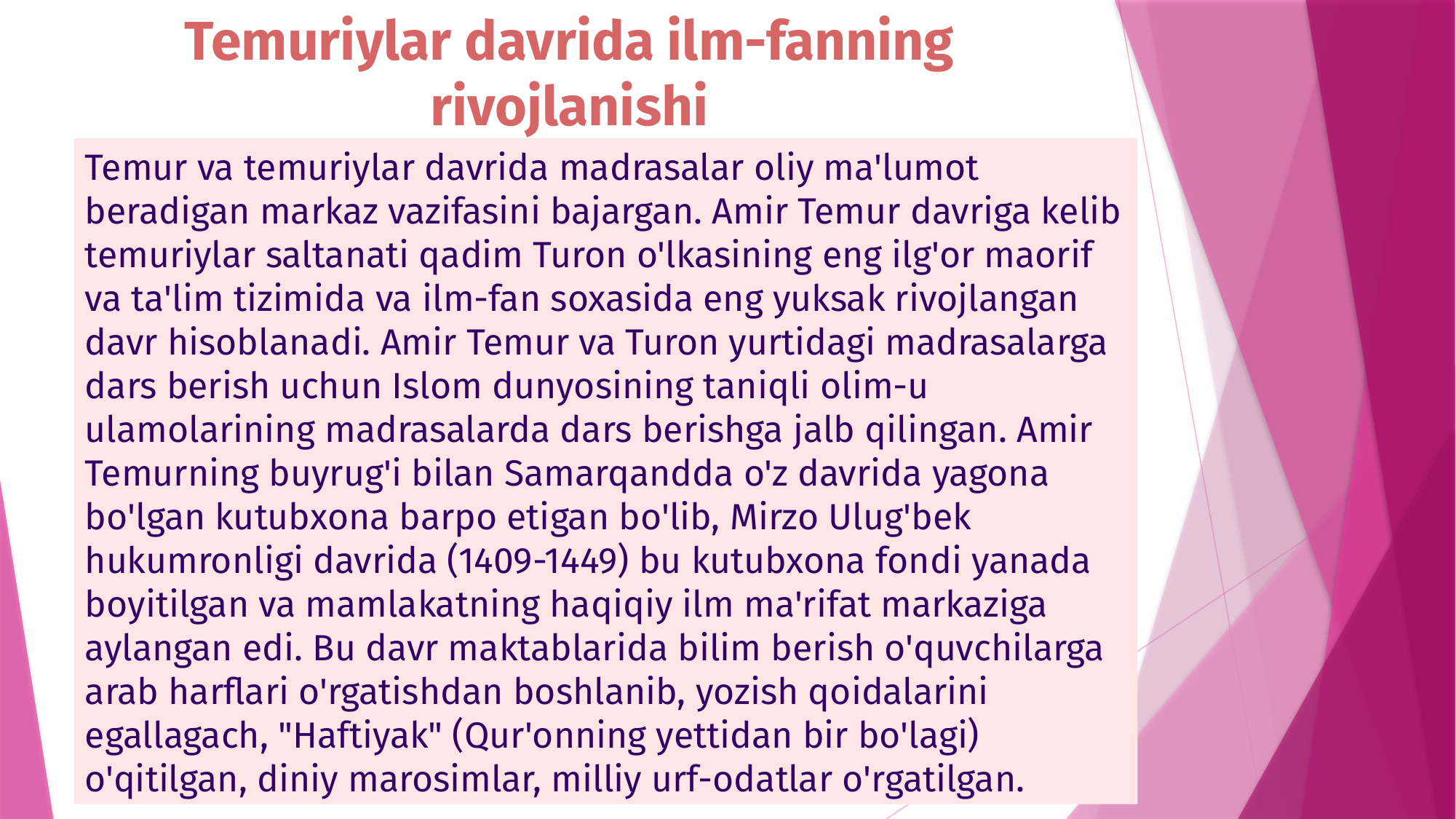

Temuriylar davrida ilm-fanning rivojlanishi
Temur va temuriylar davrida madrasalar oliy ma'lumot beradigan markaz vazifasini bajargan. Amir Temur davriga kelib temuriylar saltanati qadim Turon o'lkasining eng ilg'or maorif va ta'lim tizimida va ilm-fan soxasida eng yuksak rivojlangan davr hisoblanadi. Amir Temur va Turon yurtidagi madrasalarga dars berish uchun Islom dunyosining taniqli olim-u ulamolarining madrasalarda dars berishga jalb qilingan. Amir Temurning buyrug'i bilan Samarqandda o'z davrida yagona bo'lgan kutubxona barpo etigan bo'lib, Mirzo Ulug'bek hukumronligi davrida (1409-1449) bu kutubxona fondi yanada boyitilgan va mamlakatning haqiqiy ilm ma'rifat markaziga aylangan edi. Bu davr maktablarida bilim berish o'quvchilarga arab harflari o'rgatishdan boshlanib, yozish qoidalarini egallagach, "Haftiyak" (Qur'onning yettidan bir bo'lagi) o'qitilgan, diniy marosimlar, milliy urf-odatlar o'rgatilgan.